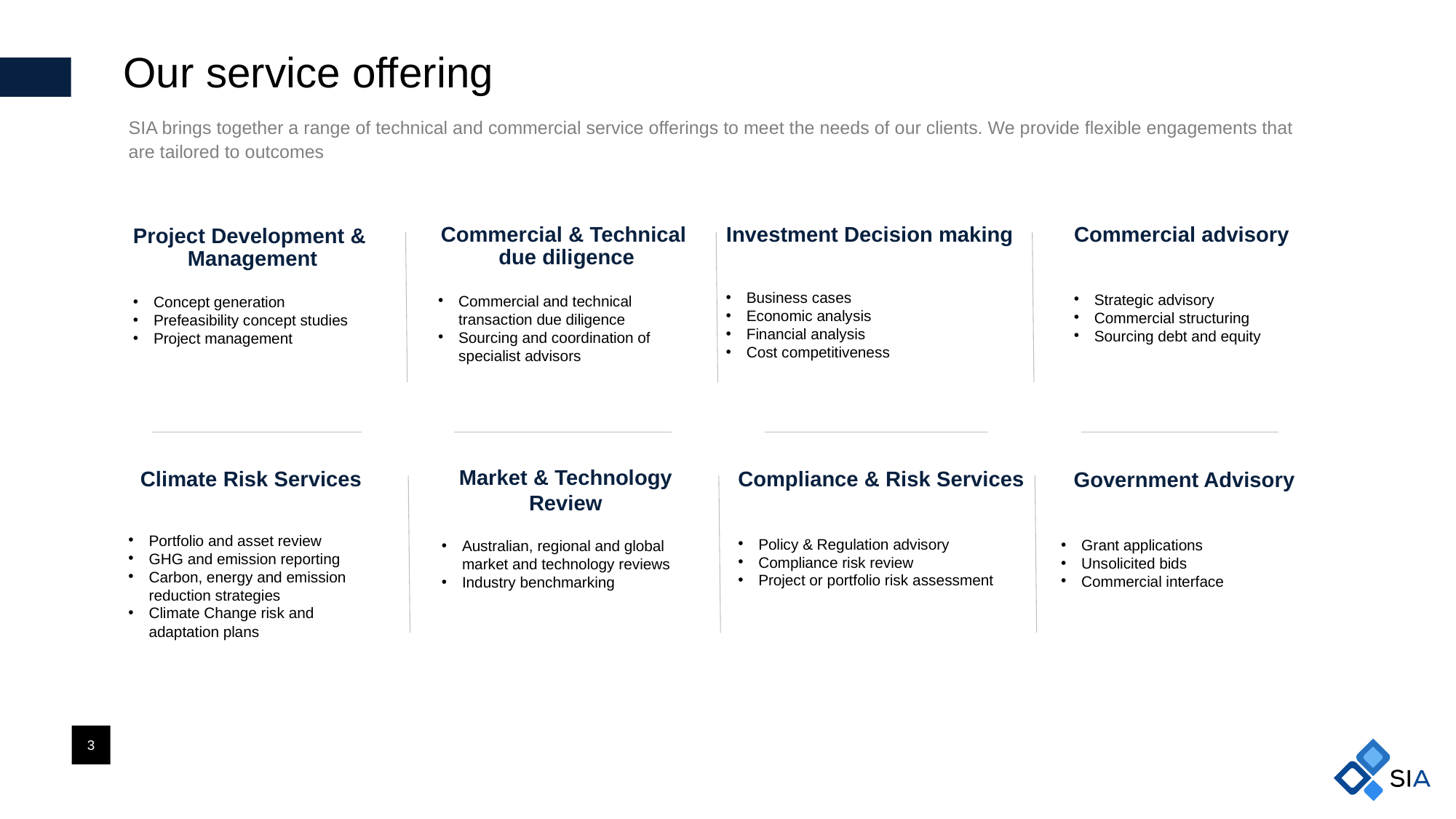

# Our service offering
SIA brings together a range of technical and commercial service offerings to meet the needs of our clients. We provide flexible engagements that are tailored to outcomes

Commercial advisory

Strategic advisory
Commercial structuring
Sourcing debt and equity

Commercial & Technical
due diligence

Commercial and technical transaction due diligence
Sourcing and coordination of specialist advisors
Investment Decision making

Business cases
Economic analysis
Financial analysis
Cost competitiveness
Project Development &
Management

Concept generation
Prefeasibility concept studies
Project management

Market & Technology Review

Australian, regional and global market and technology reviews
Industry benchmarking

Climate Risk Services

Portfolio and asset review
GHG and emission reporting
Carbon, energy and emission reduction strategies
Climate Change risk and adaptation plans

Compliance & Risk Services

Policy & Regulation advisory
Compliance risk review
Project or portfolio risk assessment

Government Advisory

Grant applications
Unsolicited bids
Commercial interface
3